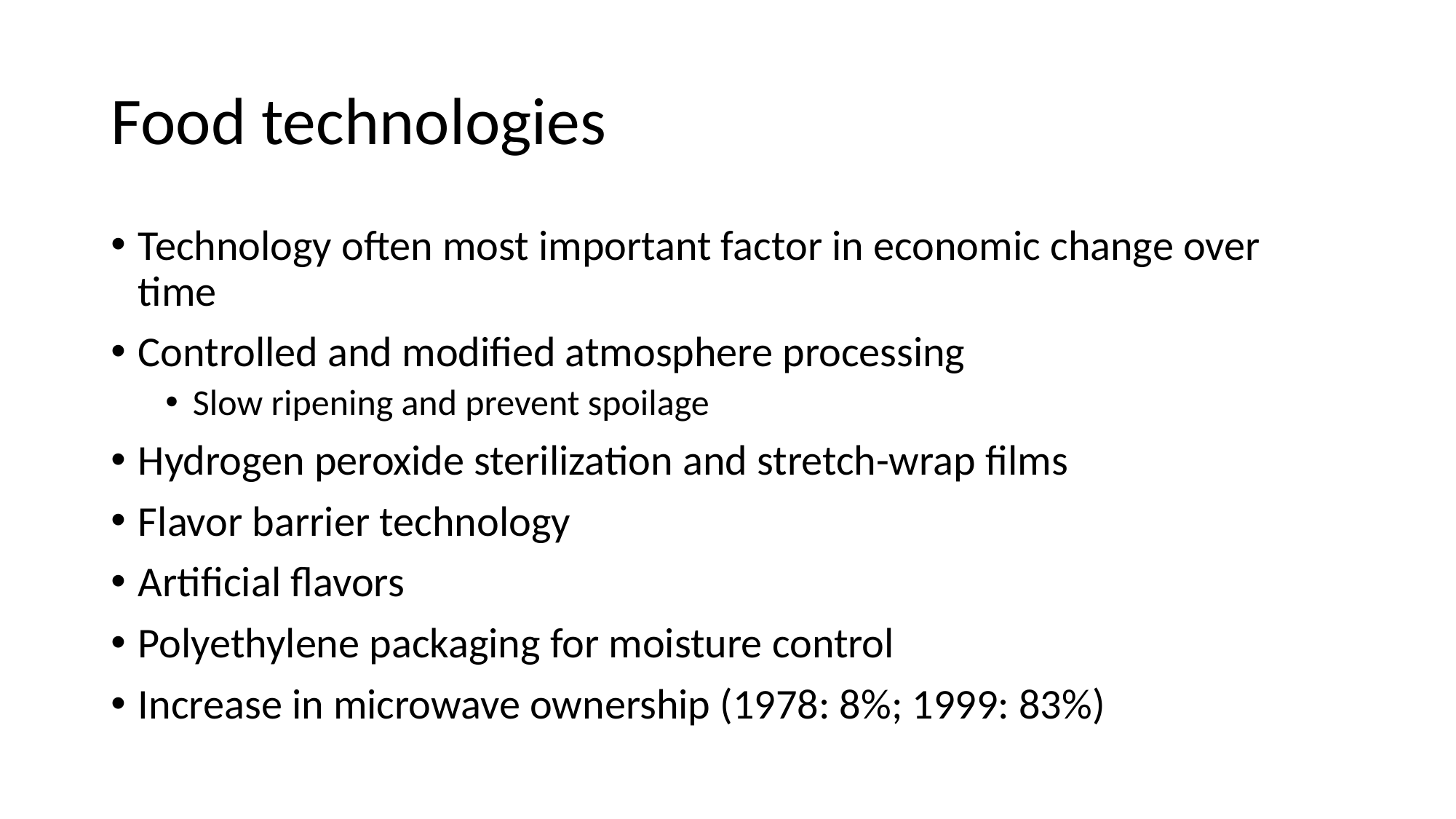

# Food technologies
Technology often most important factor in economic change over time
Controlled and modified atmosphere processing
Slow ripening and prevent spoilage
Hydrogen peroxide sterilization and stretch-wrap films
Flavor barrier technology
Artificial flavors
Polyethylene packaging for moisture control
Increase in microwave ownership (1978: 8%; 1999: 83%)